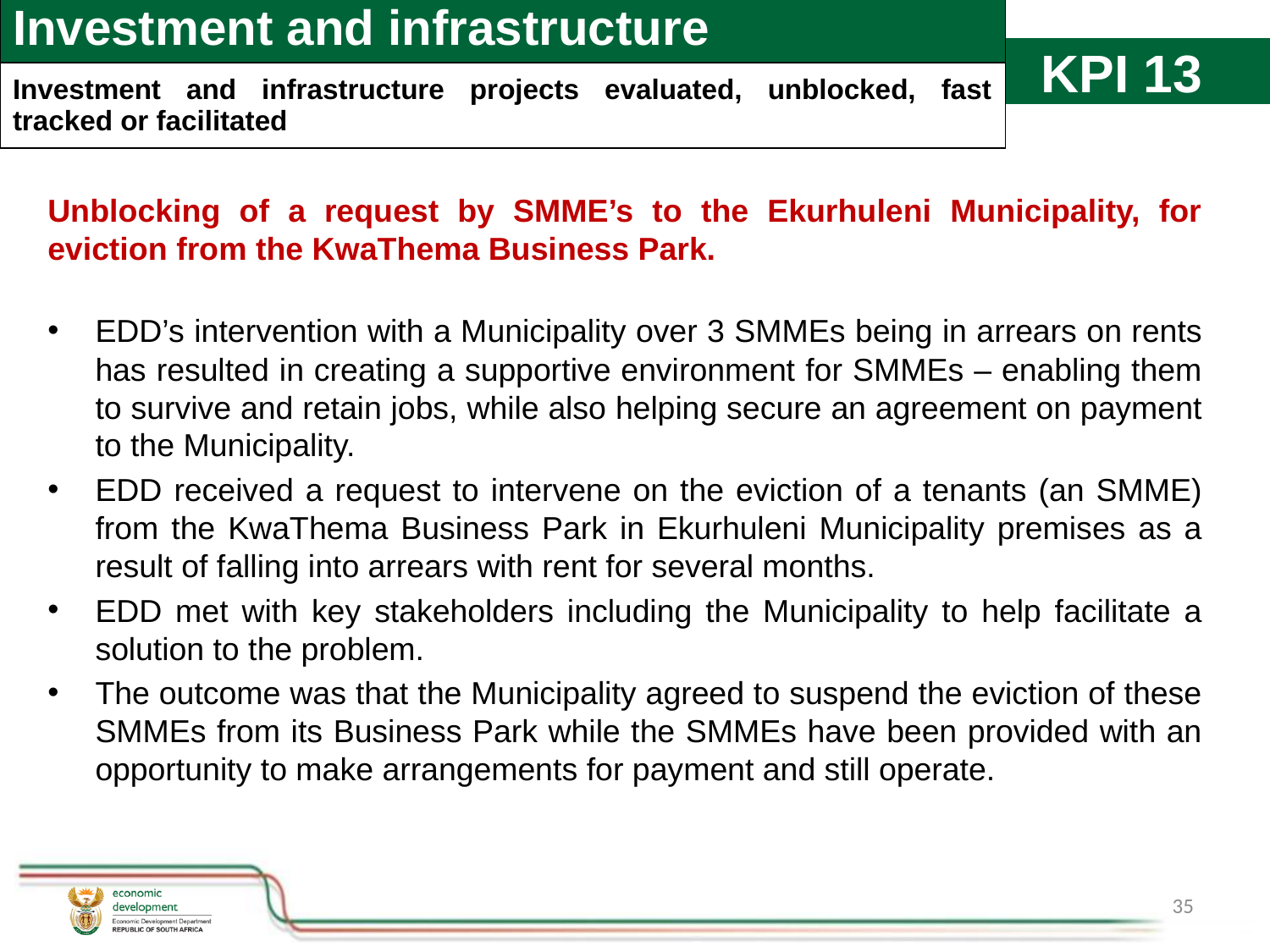

| Investment and infrastructure |
| --- |
| Investment and infrastructure projects evaluated, unblocked, fast tracked or facilitated |
# KPI 13
Unblocking of a request by SMME’s to the Ekurhuleni Municipality, for eviction from the KwaThema Business Park.

EDD’s intervention with a Municipality over 3 SMMEs being in arrears on rents has resulted in creating a supportive environment for SMMEs – enabling them to survive and retain jobs, while also helping secure an agreement on payment to the Municipality.
EDD received a request to intervene on the eviction of a tenants (an SMME) from the KwaThema Business Park in Ekurhuleni Municipality premises as a result of falling into arrears with rent for several months.
EDD met with key stakeholders including the Municipality to help facilitate a solution to the problem.
The outcome was that the Municipality agreed to suspend the eviction of these SMMEs from its Business Park while the SMMEs have been provided with an opportunity to make arrangements for payment and still operate.
35